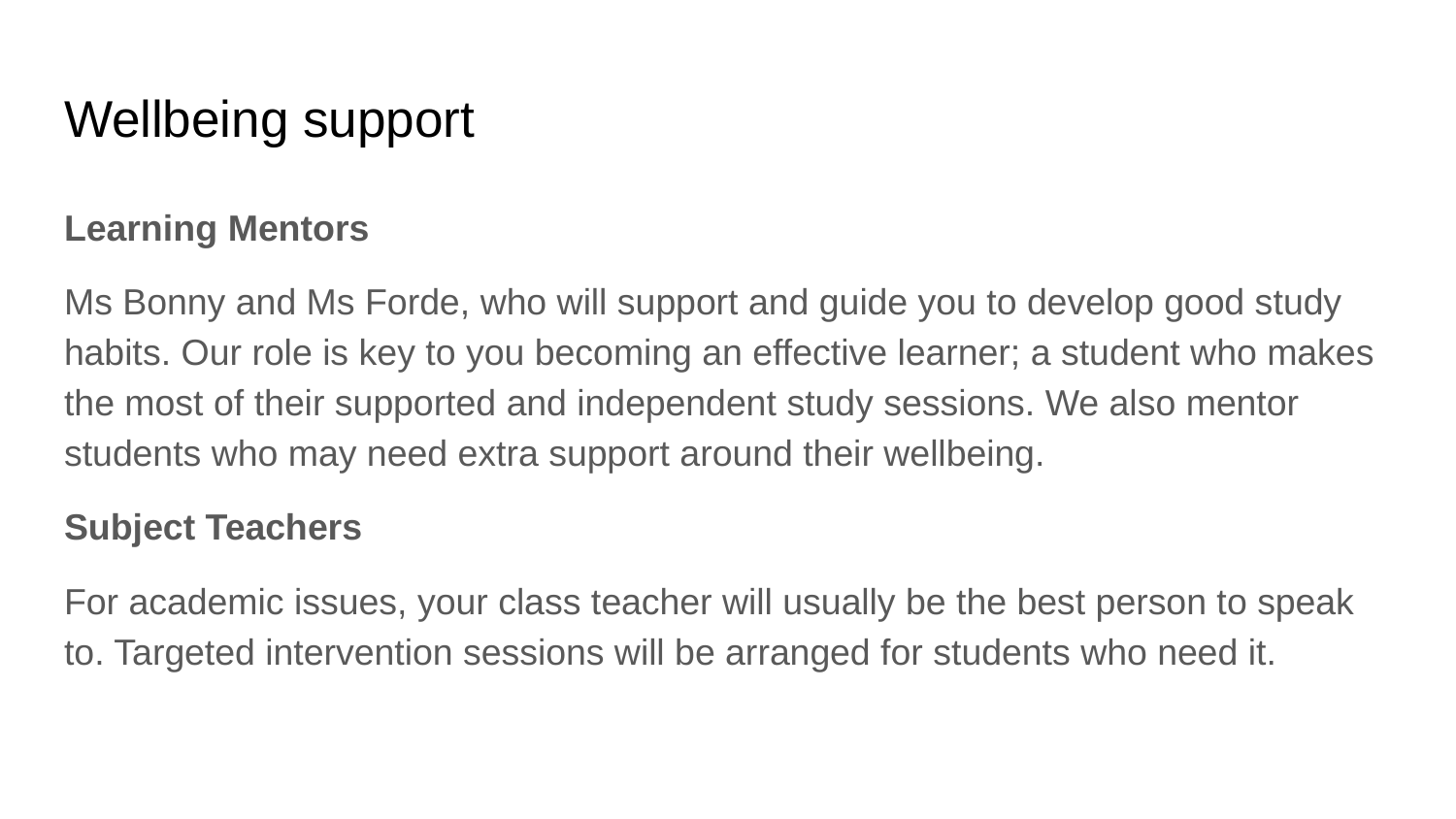

# Wellbeing support
Learning Mentors
Ms Bonny and Ms Forde, who will support and guide you to develop good study habits. Our role is key to you becoming an effective learner; a student who makes the most of their supported and independent study sessions. We also mentor students who may need extra support around their wellbeing.
Subject Teachers
For academic issues, your class teacher will usually be the best person to speak to. Targeted intervention sessions will be arranged for students who need it.